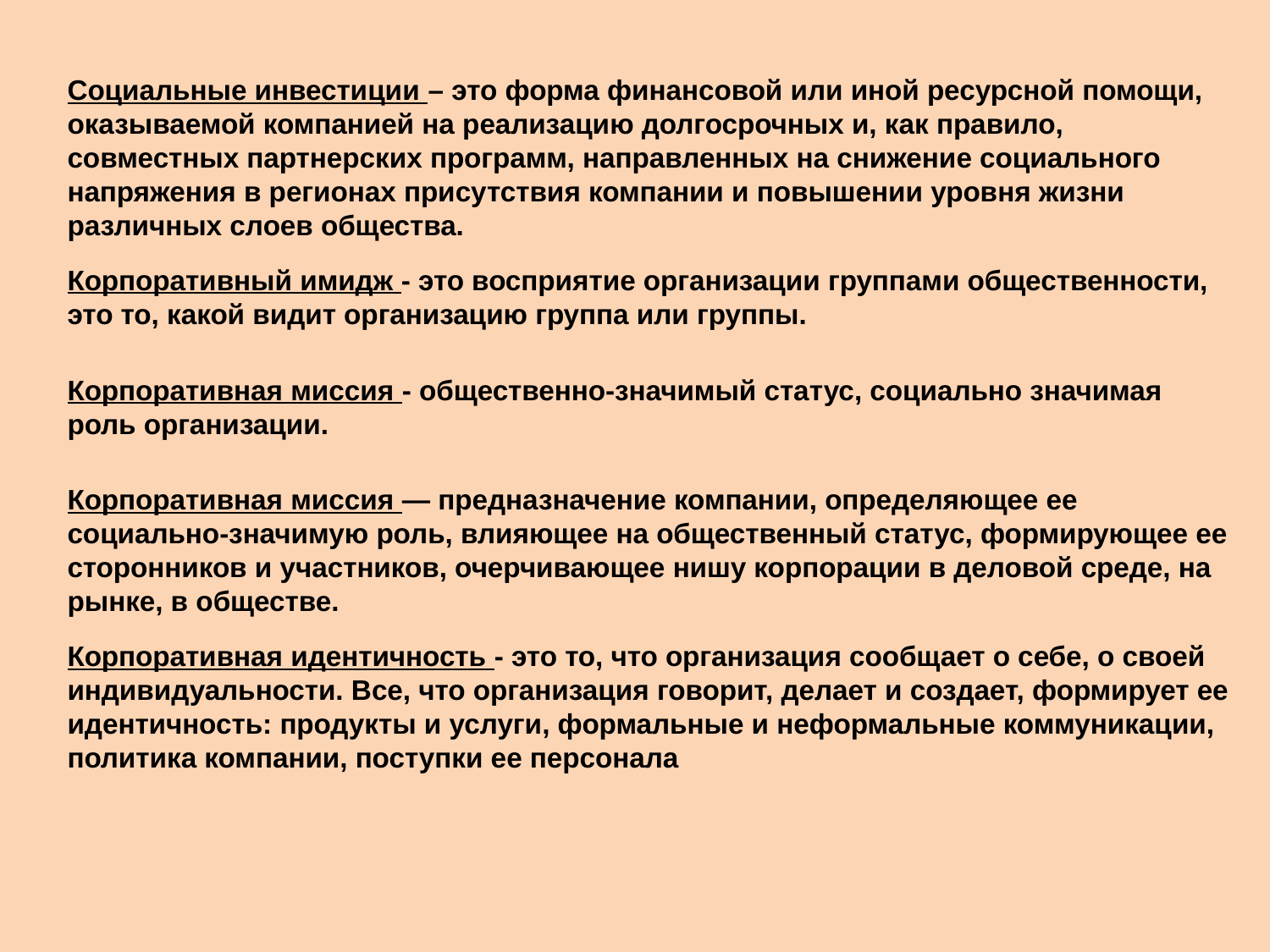

Социальные инвестиции – это форма финансовой или иной ресурсной помощи, оказываемой компанией на реализацию долгосрочных и, как правило, совместных партнерских программ, направленных на снижение социального напряжения в регионах присутствия компании и повышении уровня жизни различных слоев общества.
Корпоративный имидж - это восприятие организации группами общественности, это то, какой видит организацию группа или группы.
Корпоративная миссия - общественно-значимый статус, социально значимая роль организации.
Корпоративная миссия — предназначение компании, определяющее ее социально-значимую роль, влияющее на общественный статус, формирующее ее сторонников и участников, очерчивающее нишу корпорации в деловой среде, на рынке, в обществе.
Корпоративная идентичность - это то, что организация сообщает о себе, о своей индивидуальности. Все, что организация говорит, делает и создает, формирует ее идентичность: продукты и услуги, формальные и неформальные коммуникации, политика компании, поступки ее персонала